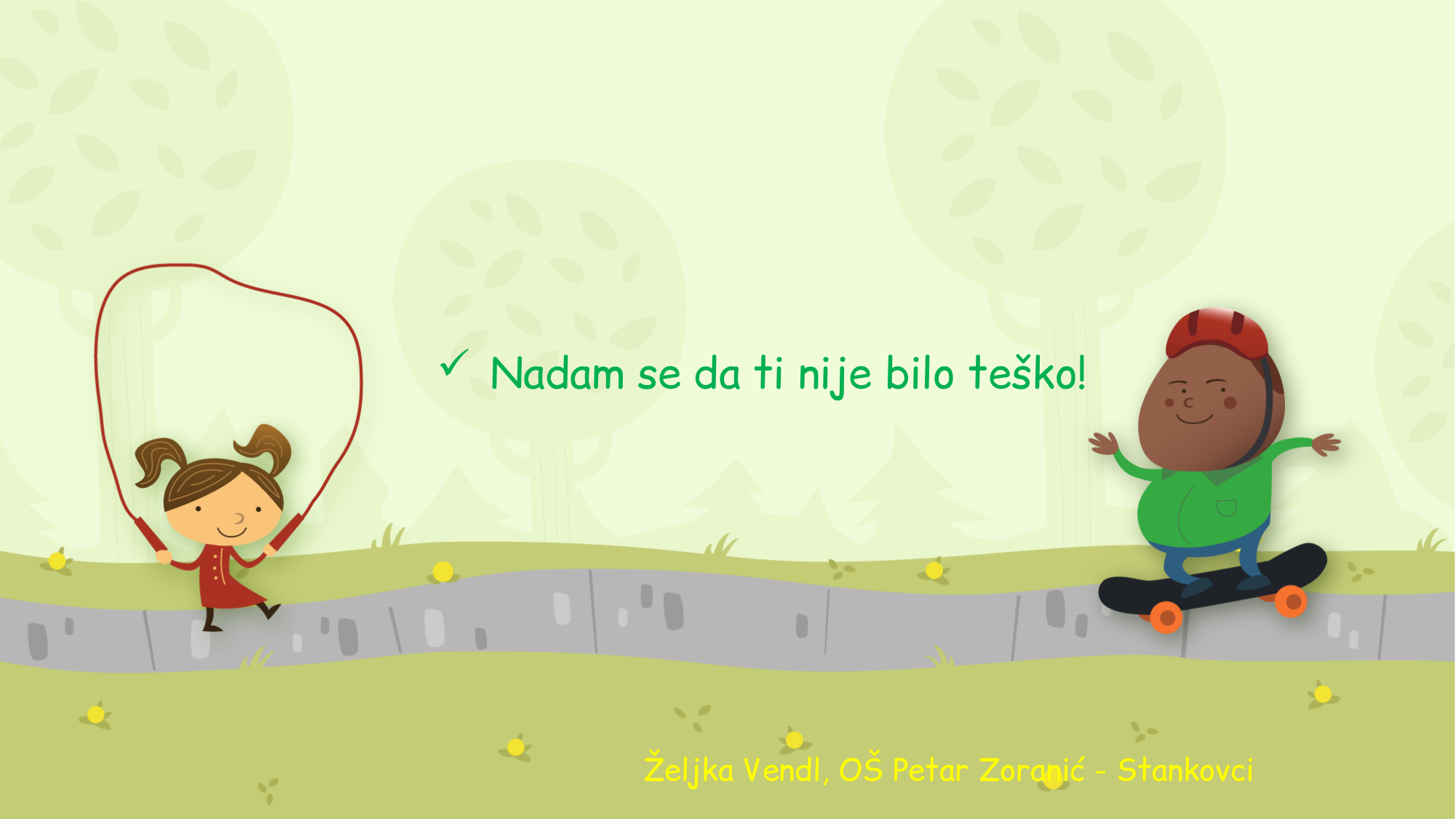

Nadam se da ti nije bilo teško!
Željka Vendl, OŠ Petar Zoranić - Stankovci